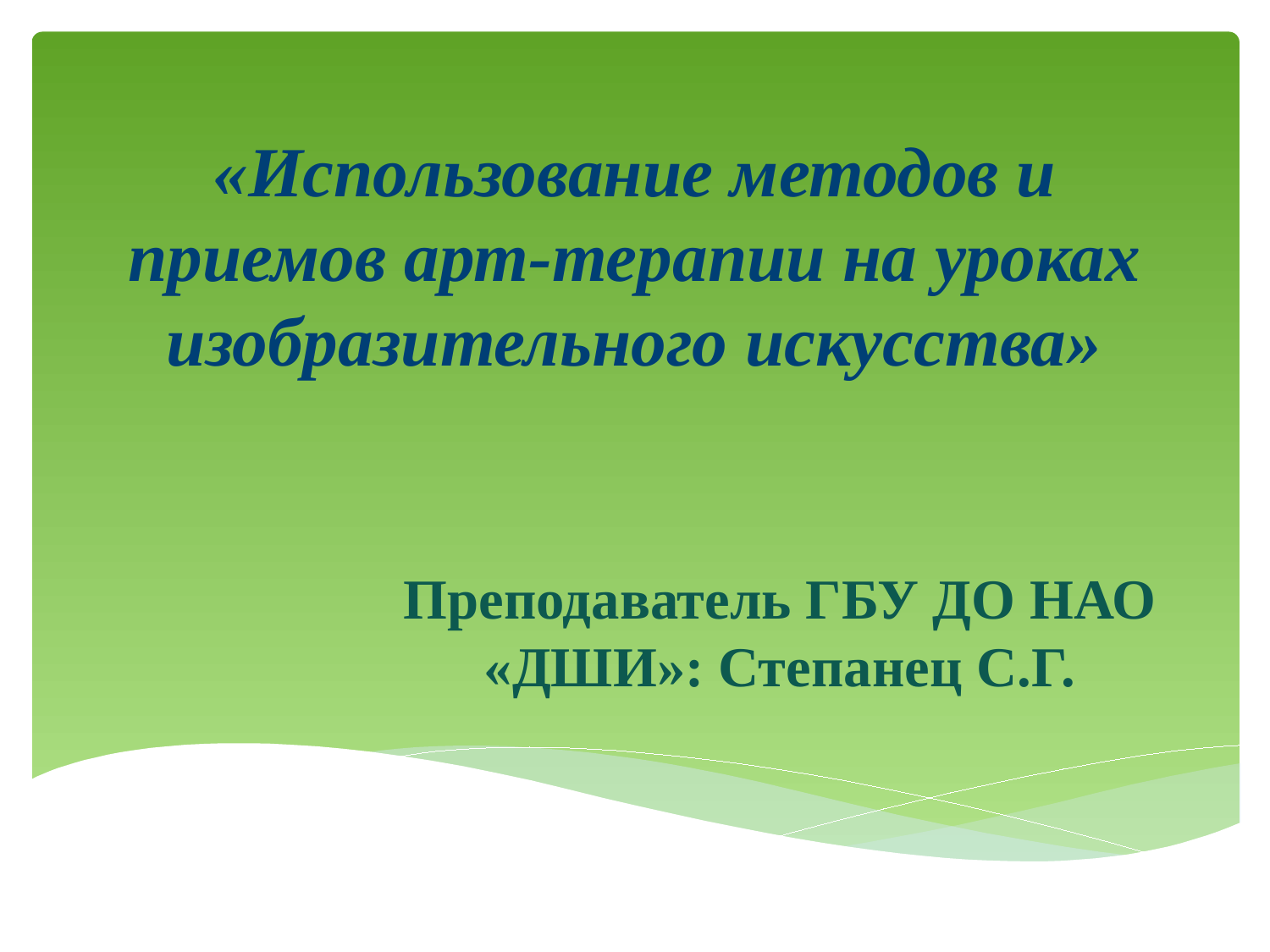

# «Использование методов и приемов арт-терапии на уроках изобразительного искусства»
Преподаватель ГБУ ДО НАО «ДШИ»: Степанец С.Г.